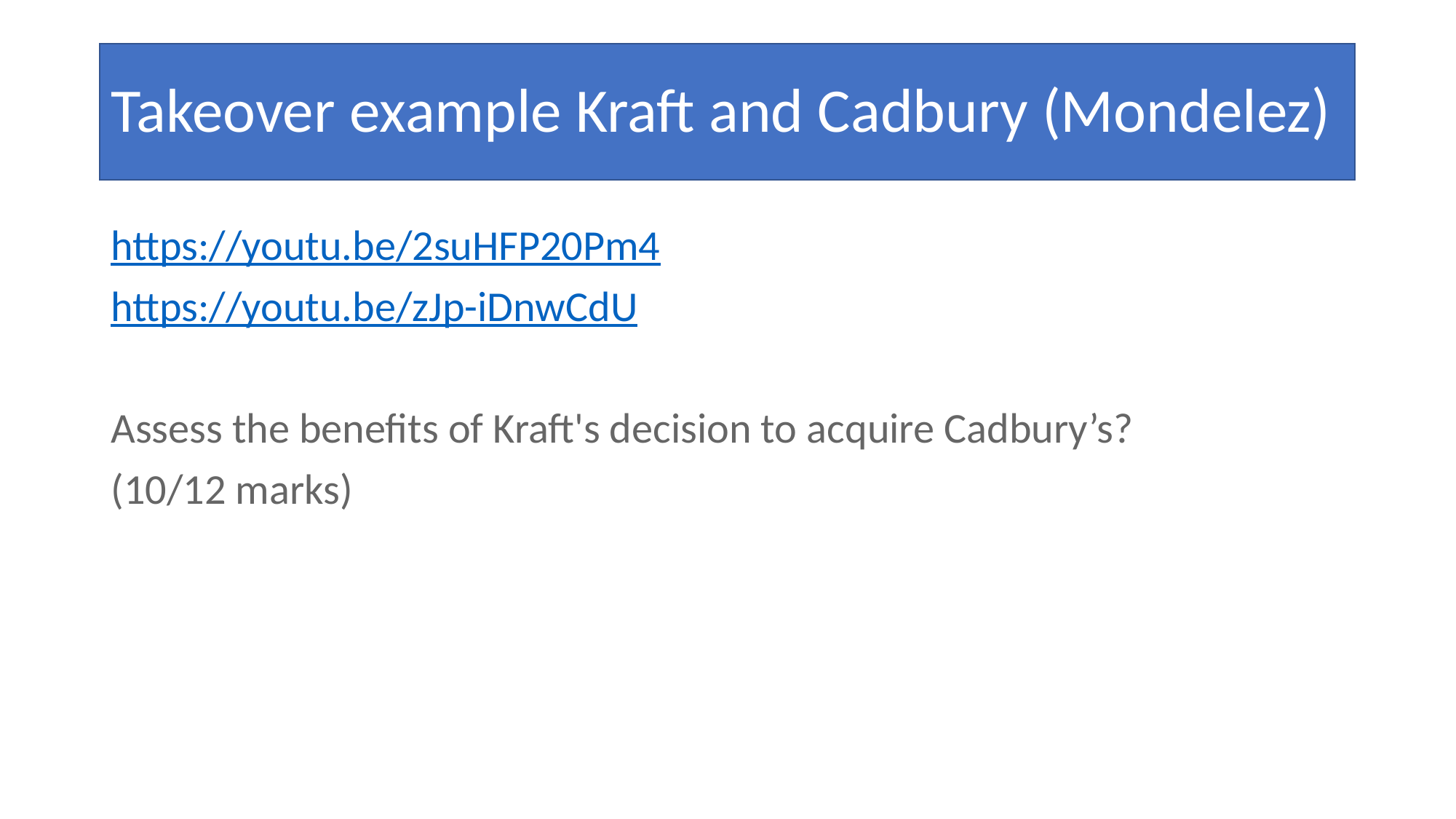

#
Takeover example Kraft and Cadbury (Mondelez)
https://youtu.be/2suHFP20Pm4
https://youtu.be/zJp-iDnwCdU

Assess the benefits of Kraft's decision to acquire Cadbury’s?
(10/12 marks)